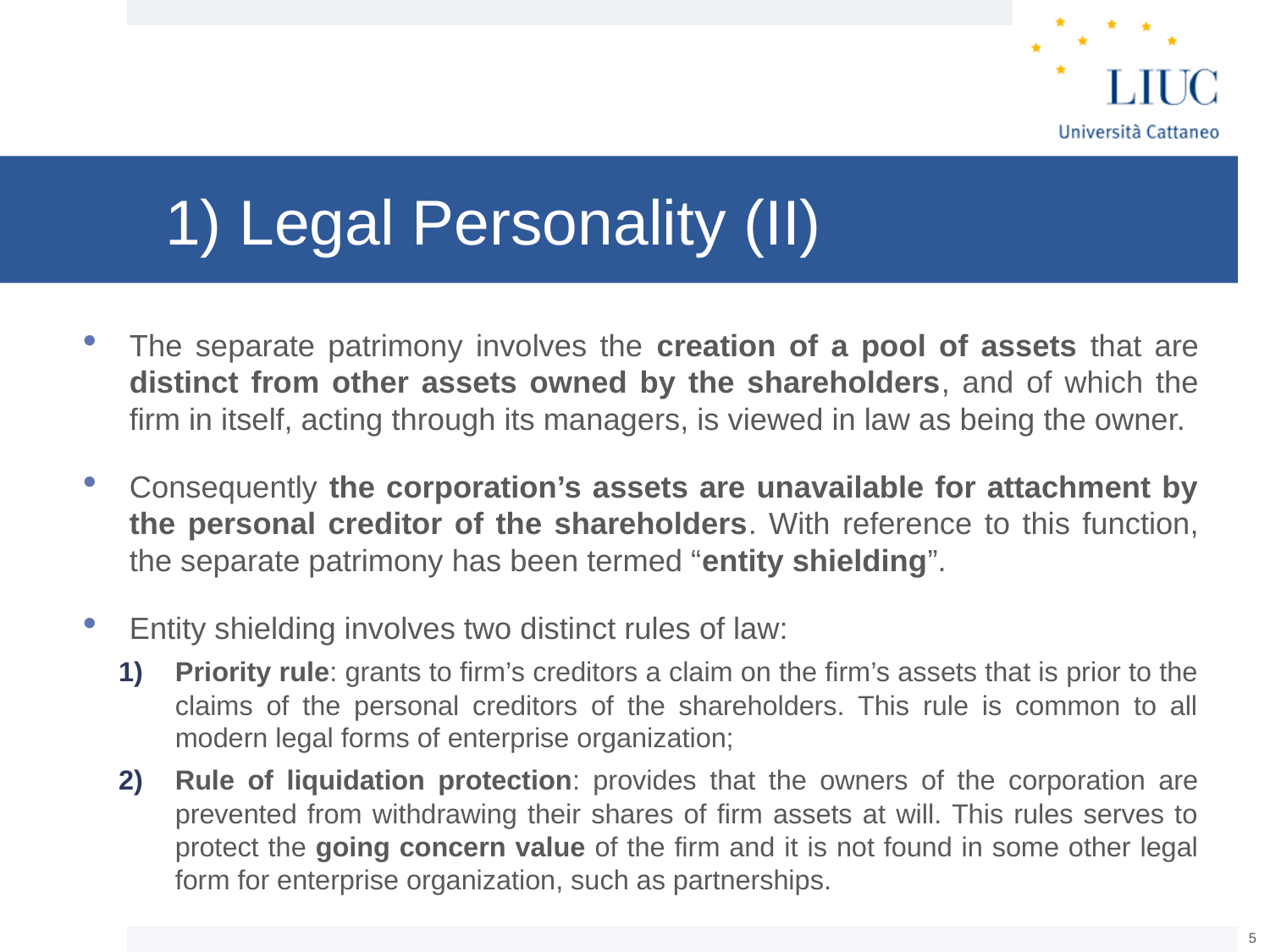

# 1) Legal Personality (II)
The separate patrimony involves the creation of a pool of assets that are distinct from other assets owned by the shareholders, and of which the firm in itself, acting through its managers, is viewed in law as being the owner.
Consequently the corporation’s assets are unavailable for attachment by the personal creditor of the shareholders. With reference to this function, the separate patrimony has been termed “entity shielding”.
Entity shielding involves two distinct rules of law:
Priority rule: grants to firm’s creditors a claim on the firm’s assets that is prior to the claims of the personal creditors of the shareholders. This rule is common to all modern legal forms of enterprise organization;
Rule of liquidation protection: provides that the owners of the corporation are prevented from withdrawing their shares of firm assets at will. This rules serves to protect the going concern value of the firm and it is not found in some other legal form for enterprise organization, such as partnerships.
5